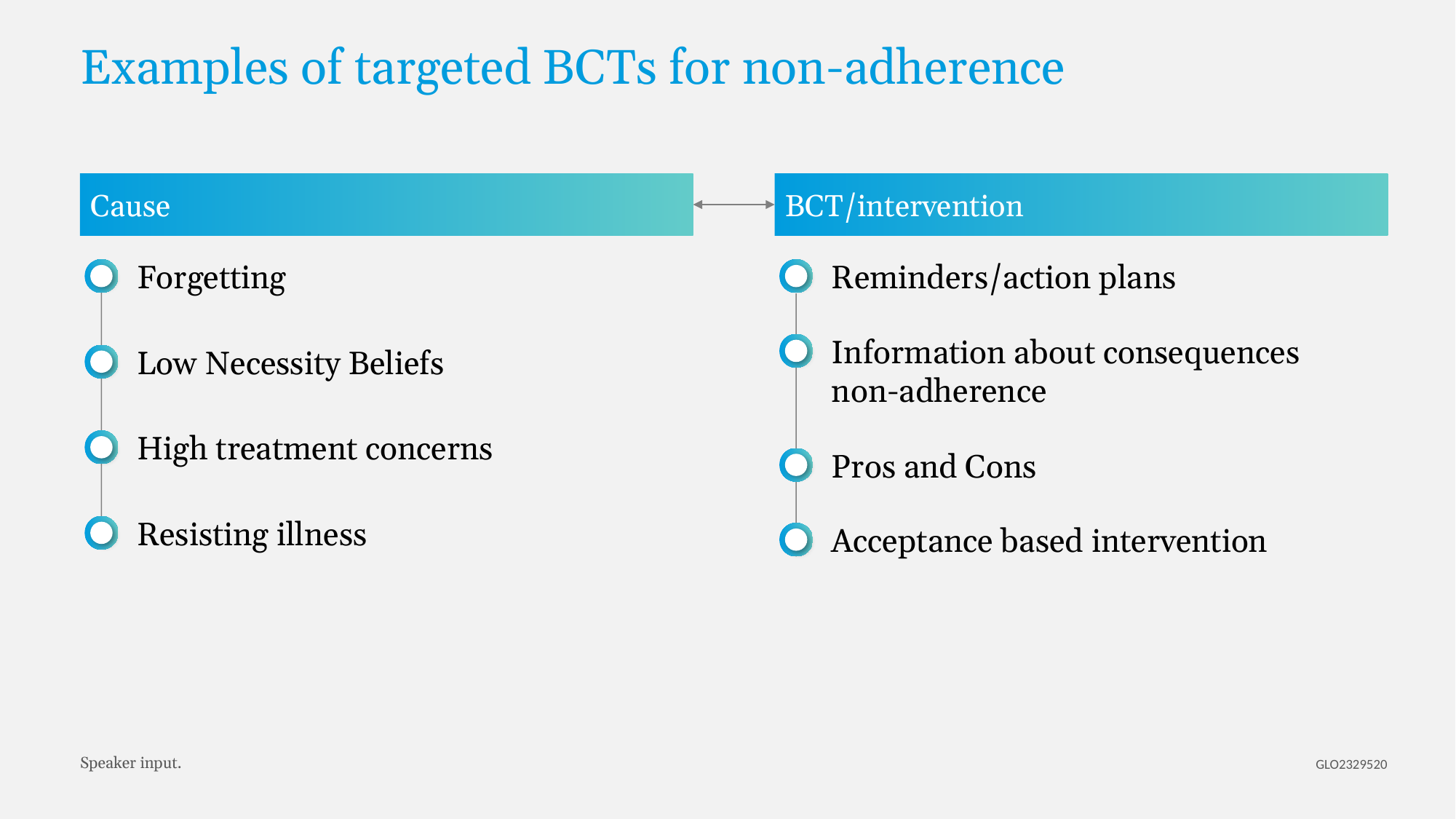

# Examples of targeted BCTs for non-adherence
Cause
BCT/intervention
Forgetting

Reminders/action plans

Information about consequences non-adherence

Low Necessity Beliefs

High treatment concerns

Pros and Cons

Resisting illness

Acceptance based intervention

Speaker input.
GLO2329520